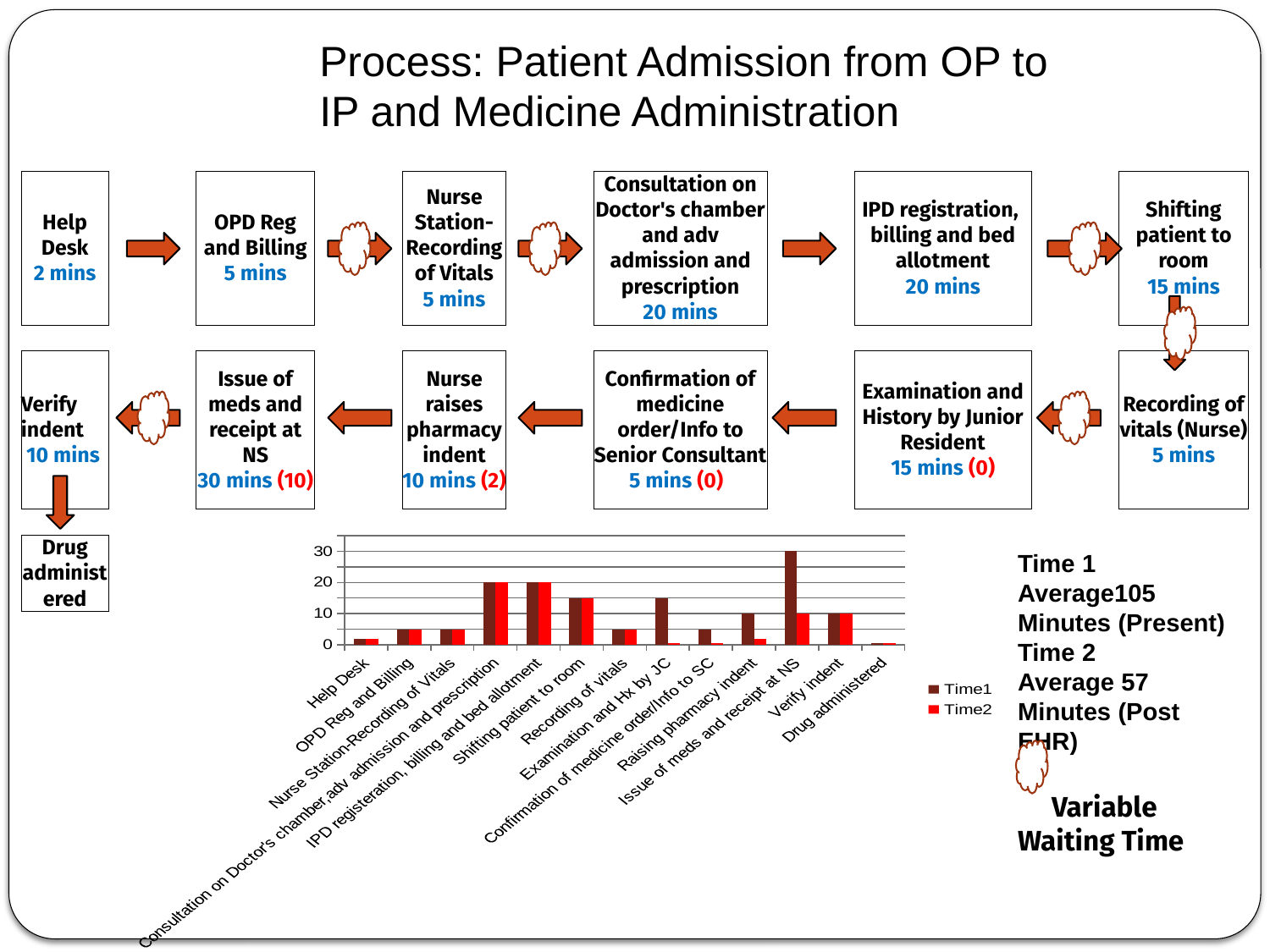

Process: Patient Admission from OP to IP and Medicine Administration
#
| Help Desk 2 mins |  | OPD Reg and Billing 5 mins |  | Nurse Station-Recording of Vitals 5 mins |  | Consultation on Doctor's chamber and adv admission and prescription 20 mins |  | IPD registration, billing and bed allotment 20 mins |  | Shifting patient to room 15 mins |
| --- | --- | --- | --- | --- | --- | --- | --- | --- | --- | --- |
|  |  |  |  |  |  |  |  |  |  |  |
| Verify indent 10 mins |  | Issue of meds and receipt at NS 30 mins (10) |  | Nurse raises pharmacy indent 10 mins (2) |  | Confirmation of medicine order/Info to Senior Consultant 5 mins (0) |  | Examination and History by Junior Resident 15 mins (0) |  | Recording of vitals (Nurse) 5 mins |
|  |  |  |  |  |  |  |  |  |  |  |
| Drug administered |  |  |  |  |  |  |  |  |  |  |
|  |  |  |  |  |  |  |  |  |  |  |

### Chart

| Category | Time1 |  |
|---|---|---|
| Help Desk | 2.0 | 2.0 |
| OPD Reg and Billing | 5.0 | 5.0 |
| Nurse Station-Recording of Vitals | 5.0 | 5.0 |
| Consultation on Doctor's chamber,adv admission and prescription | 20.0 | 20.0 |
| IPD registeration, billing and bed allotment | 20.0 | 20.0 |
| Shifting patient to room | 15.0 | 15.0 |
| Recording of vitals | 5.0 | 5.0 |
| Examination and Hx by JC | 15.0 | 0.5 |
| Confirmation of medicine order/Info to SC | 5.0 | 0.5 |
| Raising pharmacy indent | 10.0 | 2.0 |
| Issue of meds and receipt at NS | 30.0 | 10.0 |
| Verify indent | 10.0 | 10.0 |
| Drug administered | 0.5 | 0.5 |
Time 1
Average105 Minutes (Present)
Time 2
Average 57 Minutes (Post EHR)

     Variable Waiting Time